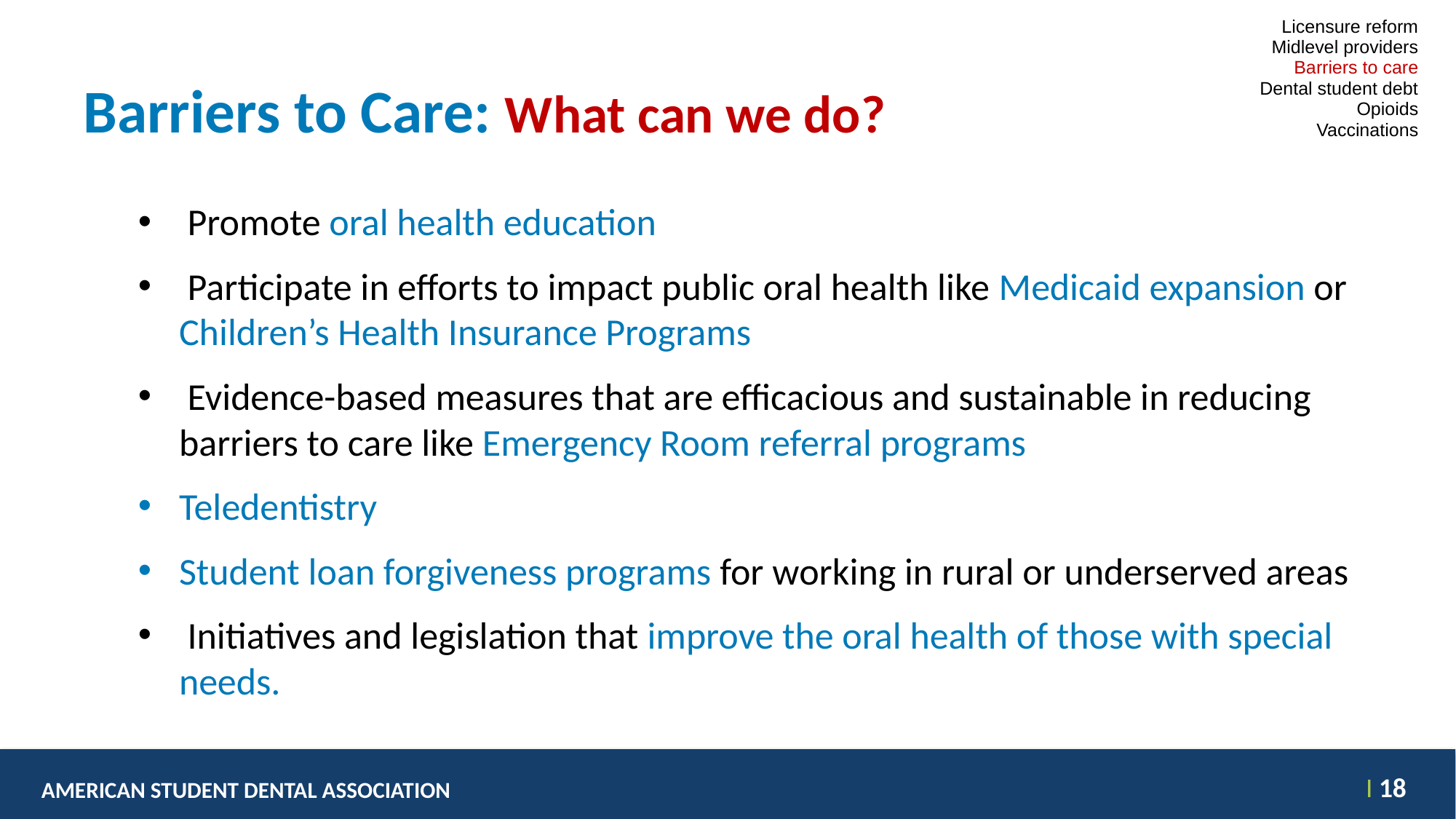

Licensure reform
Midlevel providers
Barriers to care
Dental student debt
Opioids
Vaccinations

# Barriers to Care: What can we do?
 Promote oral health education
 Participate in efforts to impact public oral health like Medicaid expansion or Children’s Health Insurance Programs
 Evidence-based measures that are efficacious and sustainable in reducing barriers to care like Emergency Room referral programs
Teledentistry
Student loan forgiveness programs for working in rural or underserved areas
 Initiatives and legislation that improve the oral health of those with special needs.